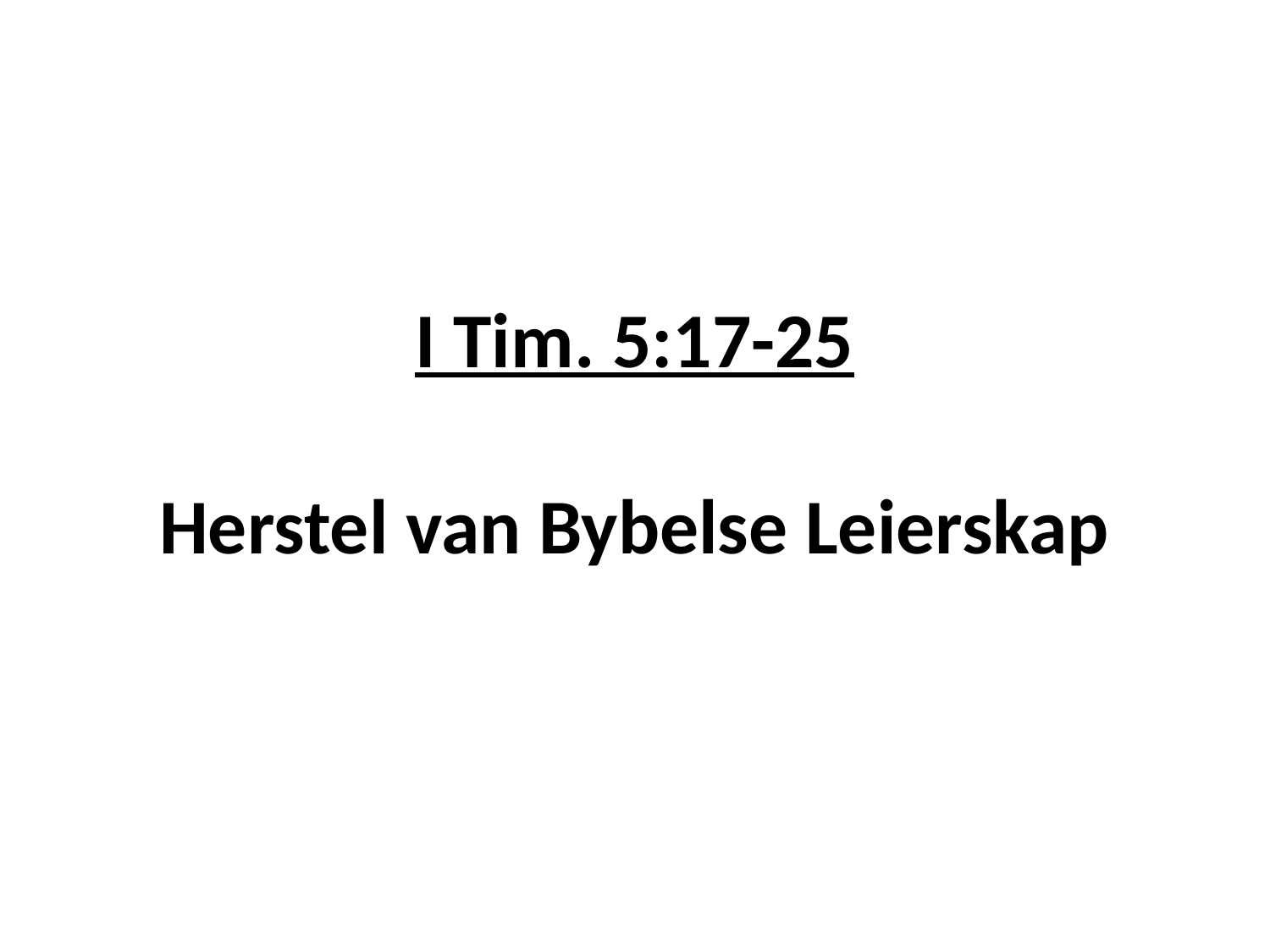

# I Tim. 5:17-25 Herstel van Bybelse Leierskap